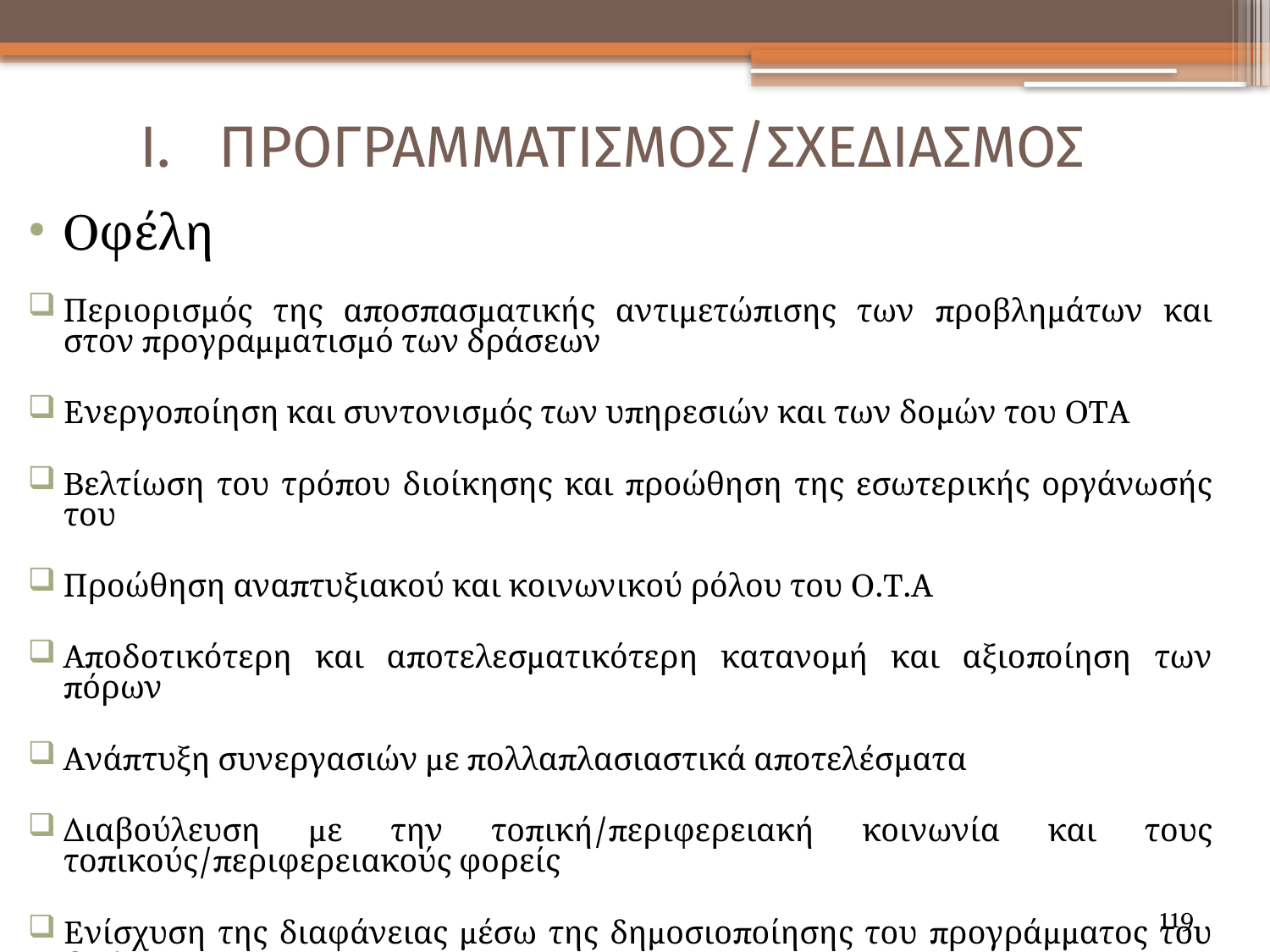

ΠΡΟΓΡΑΜΜΑΤΙΣΜΟΣ/ΣΧΕΔΙΑΣΜΟΣ
Οφέλη

Περιορισμός της αποσπασματικής αντιμετώπισης των προβλημάτων και στον προγραμματισμό των δράσεων

Ενεργοποίηση και συντονισμός των υπηρεσιών και των δομών του ΟΤΑ

Βελτίωση του τρόπου διοίκησης και προώθηση της εσωτερικής οργάνωσής του

Προώθηση αναπτυξιακού και κοινωνικού ρόλου του Ο.Τ.Α

Αποδοτικότερη και αποτελεσματικότερη κατανομή και αξιοποίηση των πόρων

Ανάπτυξη συνεργασιών με πολλαπλασιαστικά αποτελέσματα

Διαβούλευση με την τοπική/περιφερειακή κοινωνία και τους τοπικούς/περιφερειακούς φορείς

Ενίσχυση της διαφάνειας μέσω της δημοσιοποίησης του προγράμματος του ΟΤΑ

119